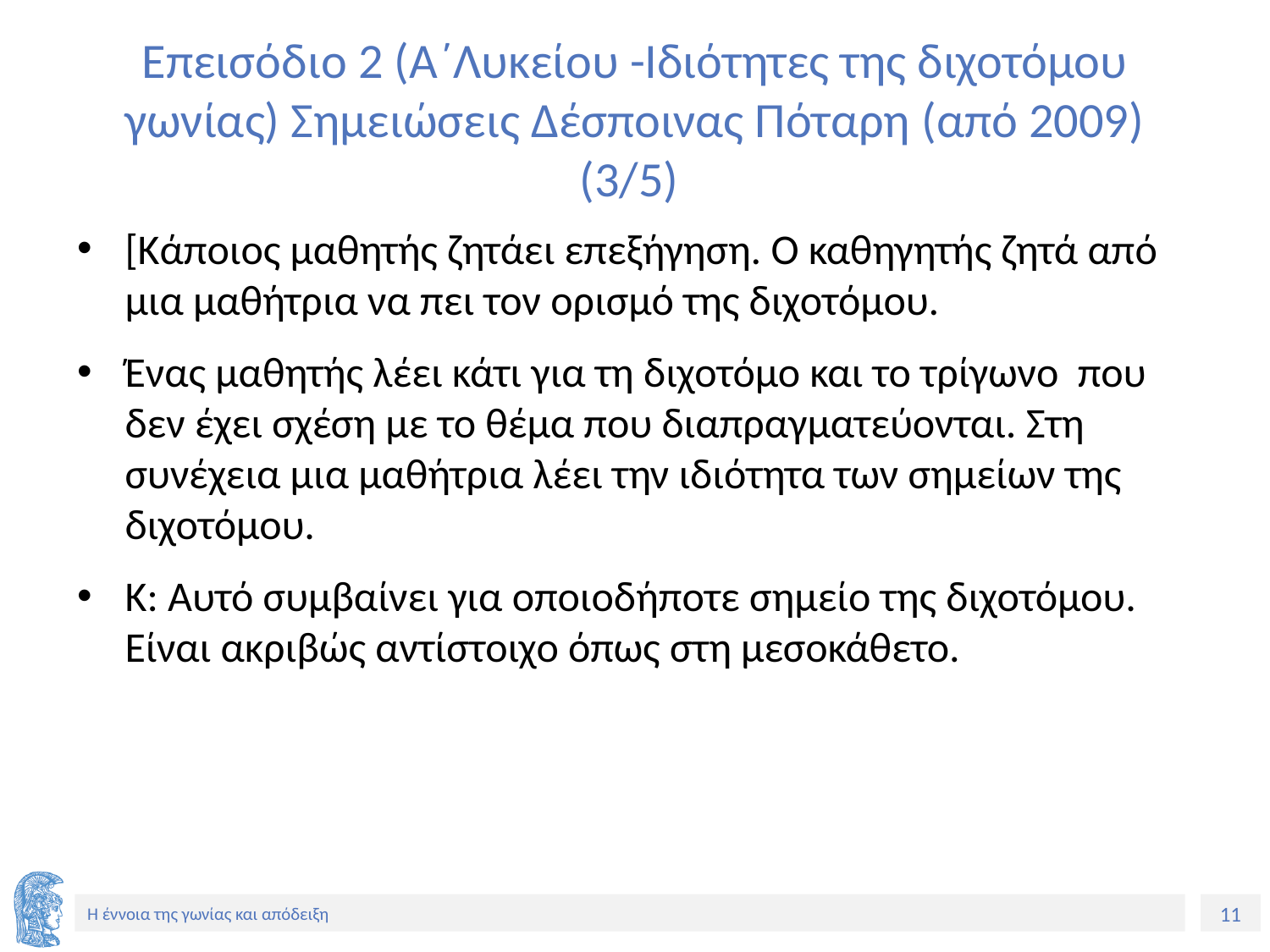

# Επεισόδιο 2 (Α΄Λυκείου -Ιδιότητες της διχοτόμου γωνίας) Σημειώσεις Δέσποινας Πόταρη (από 2009) (3/5)
[Κάποιος μαθητής ζητάει επεξήγηση. Ο καθηγητής ζητά από μια μαθήτρια να πει τον ορισμό της διχοτόμου.
Ένας μαθητής λέει κάτι για τη διχοτόμο και το τρίγωνο  που δεν έχει σχέση με το θέμα που διαπραγματεύονται. Στη συνέχεια μια μαθήτρια λέει την ιδιότητα των σημείων της διχοτόμου.
Κ: Αυτό συμβαίνει για οποιοδήποτε σημείο της διχοτόμου. Είναι ακριβώς αντίστοιχο όπως στη μεσοκάθετο.